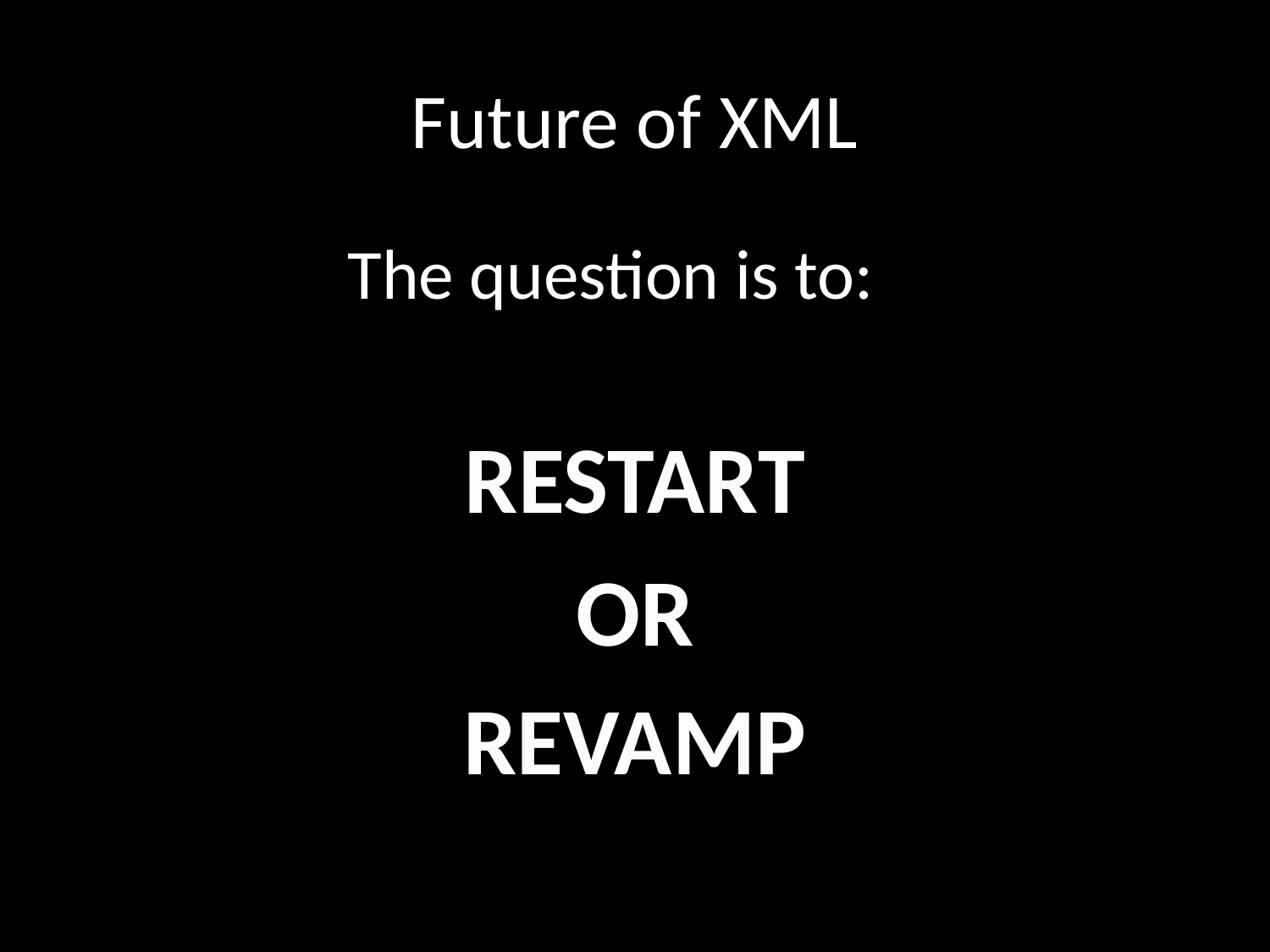

# Future of XML
The question is to:
RESTART
OR
REVAMP